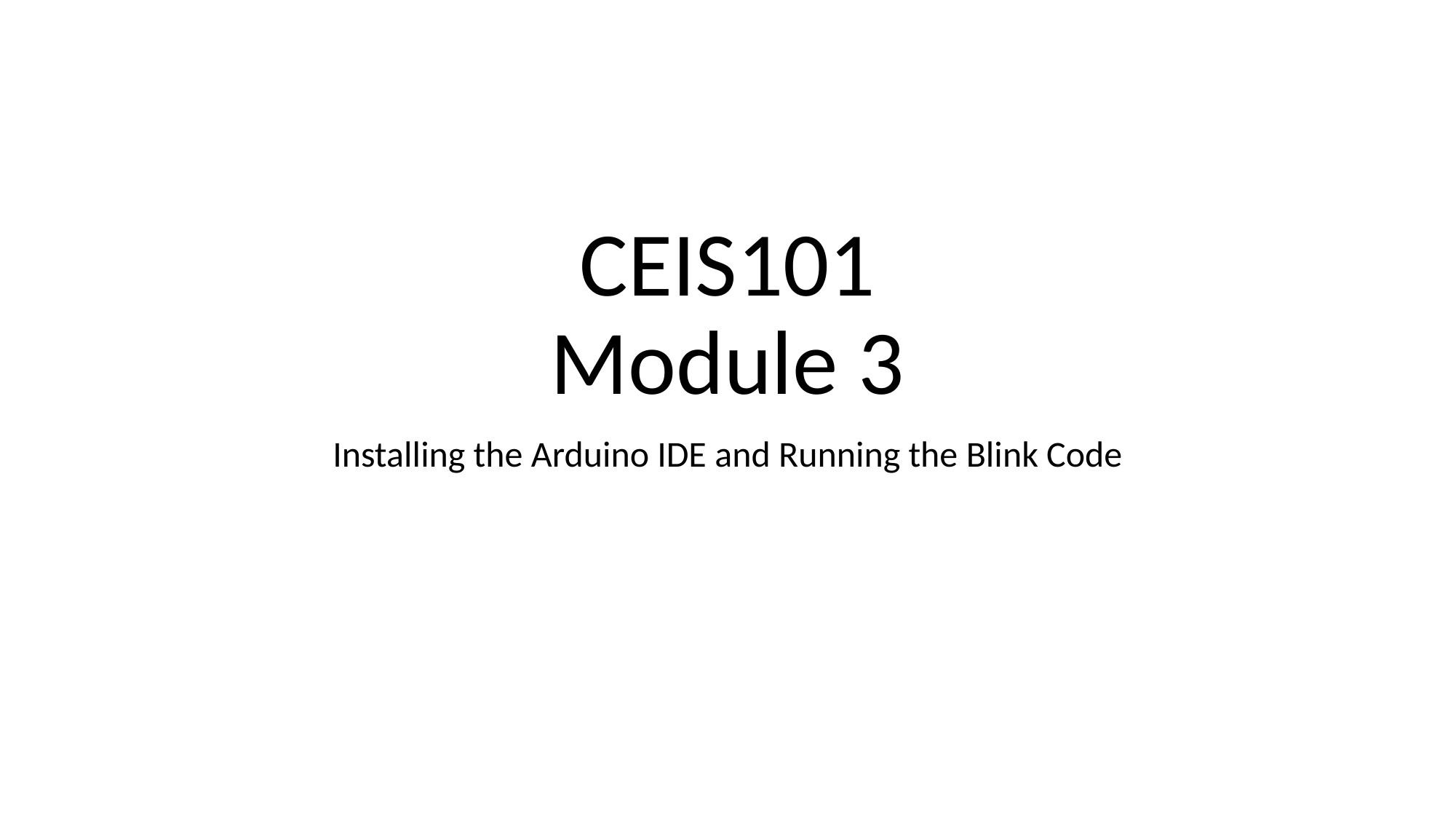

# CEIS101 Module 3
Installing the Arduino IDE and Running the Blink Code